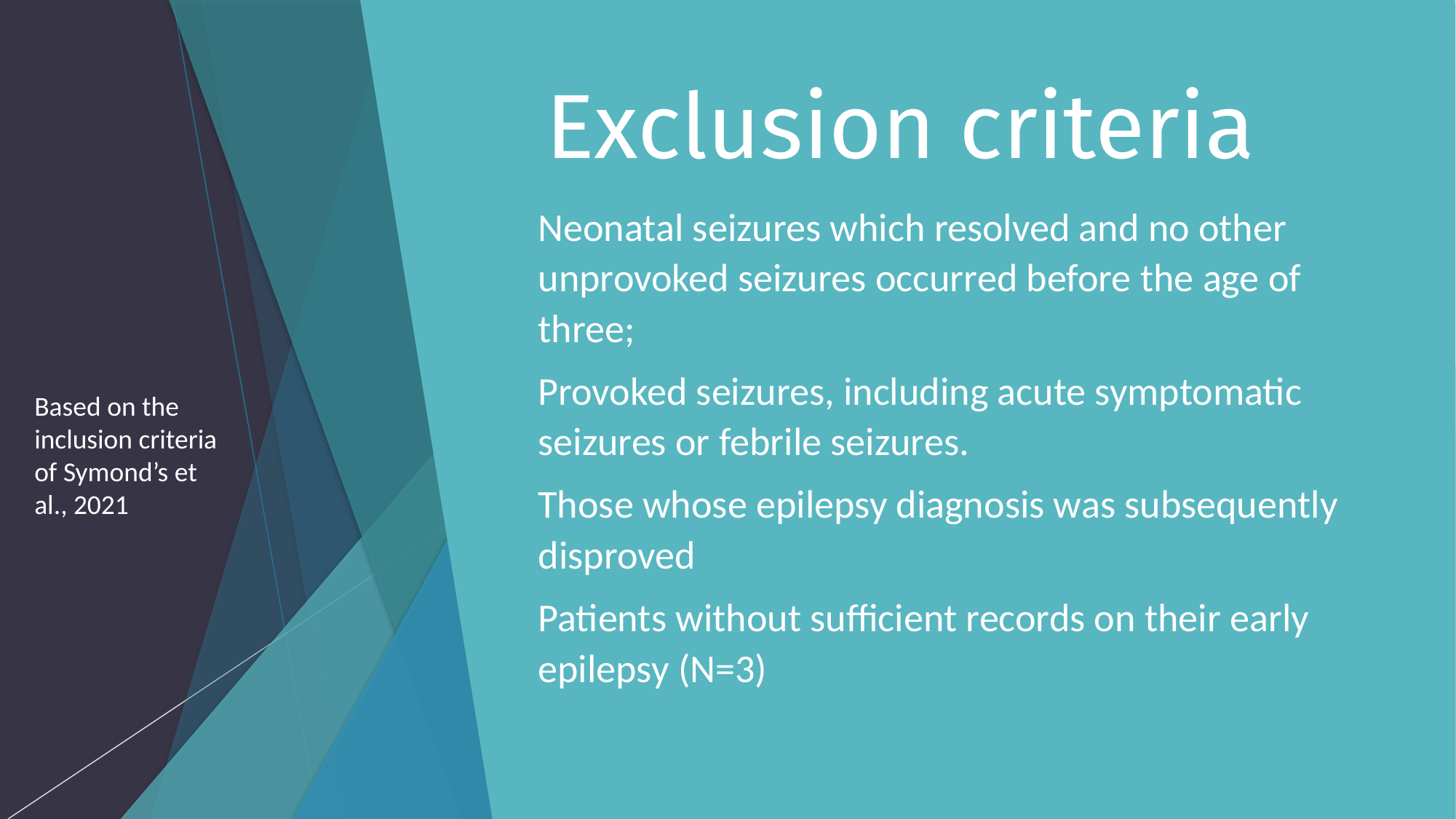

# Exclusion criteria
Neonatal seizures which resolved and no other unprovoked seizures occurred before the age of three;
Provoked seizures, including acute symptomatic seizures or febrile seizures.
Those whose epilepsy diagnosis was subsequently disproved
Patients without sufficient records on their early epilepsy (N=3)

Based on the inclusion criteria of Symond’s et al., 2021